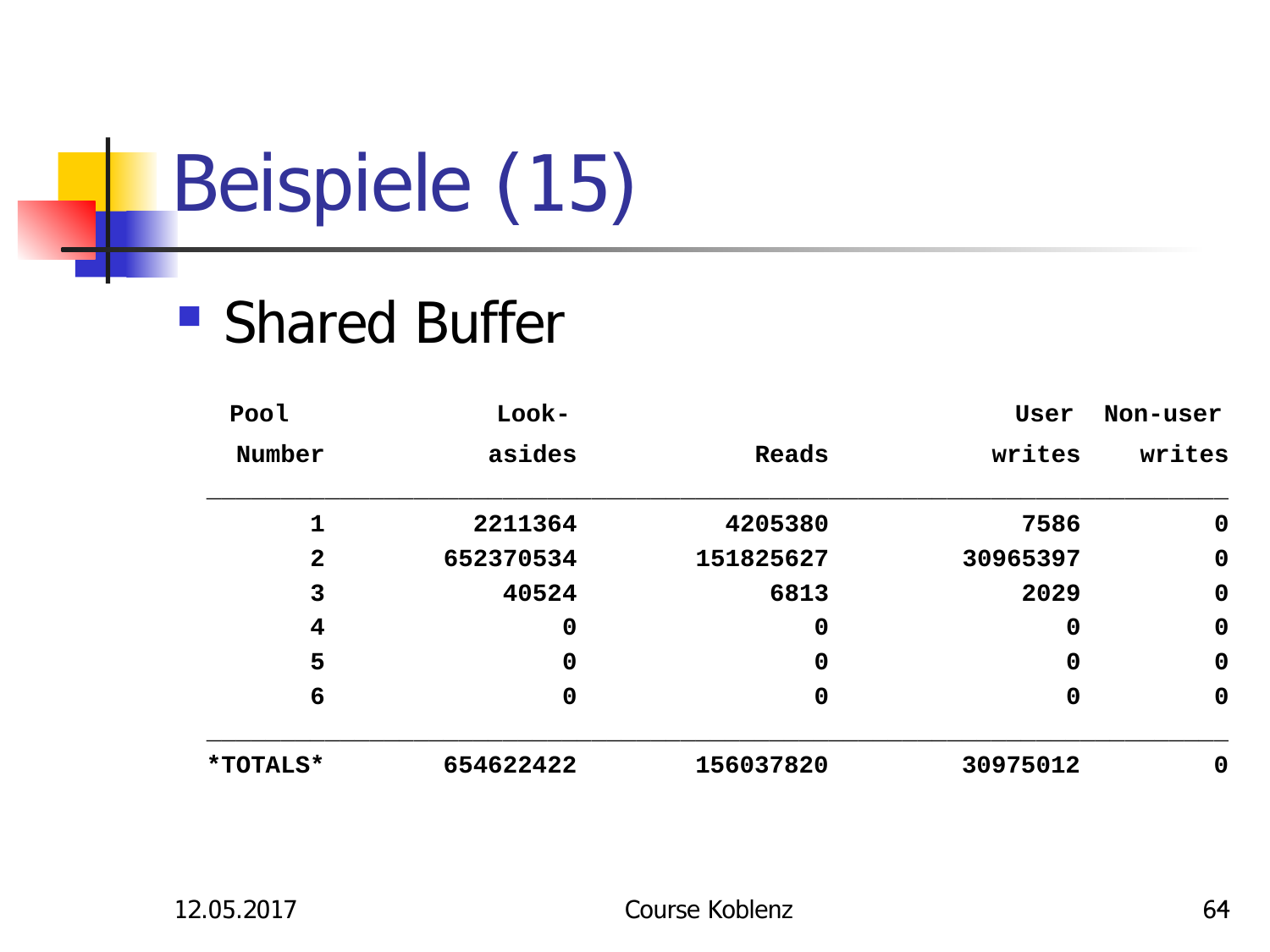

# Beispiele (15)
Shared Buffer
   Pool              Look-                              User  Non-user
    Number           asides            Reads           writes    writes
  _____________________________________________________________________
         1          2211364          4205380             7586         0
         2        652370534        151825627         30965397         0
         3            40524             6813             2029         0
         4                0                0                0         0
         5                0                0                0         0
         6                0                0                0         0
  _____________________________________________________________________
  *TOTALS*        654622422        156037820         30975012         0

12.05.2017
Course Koblenz
64